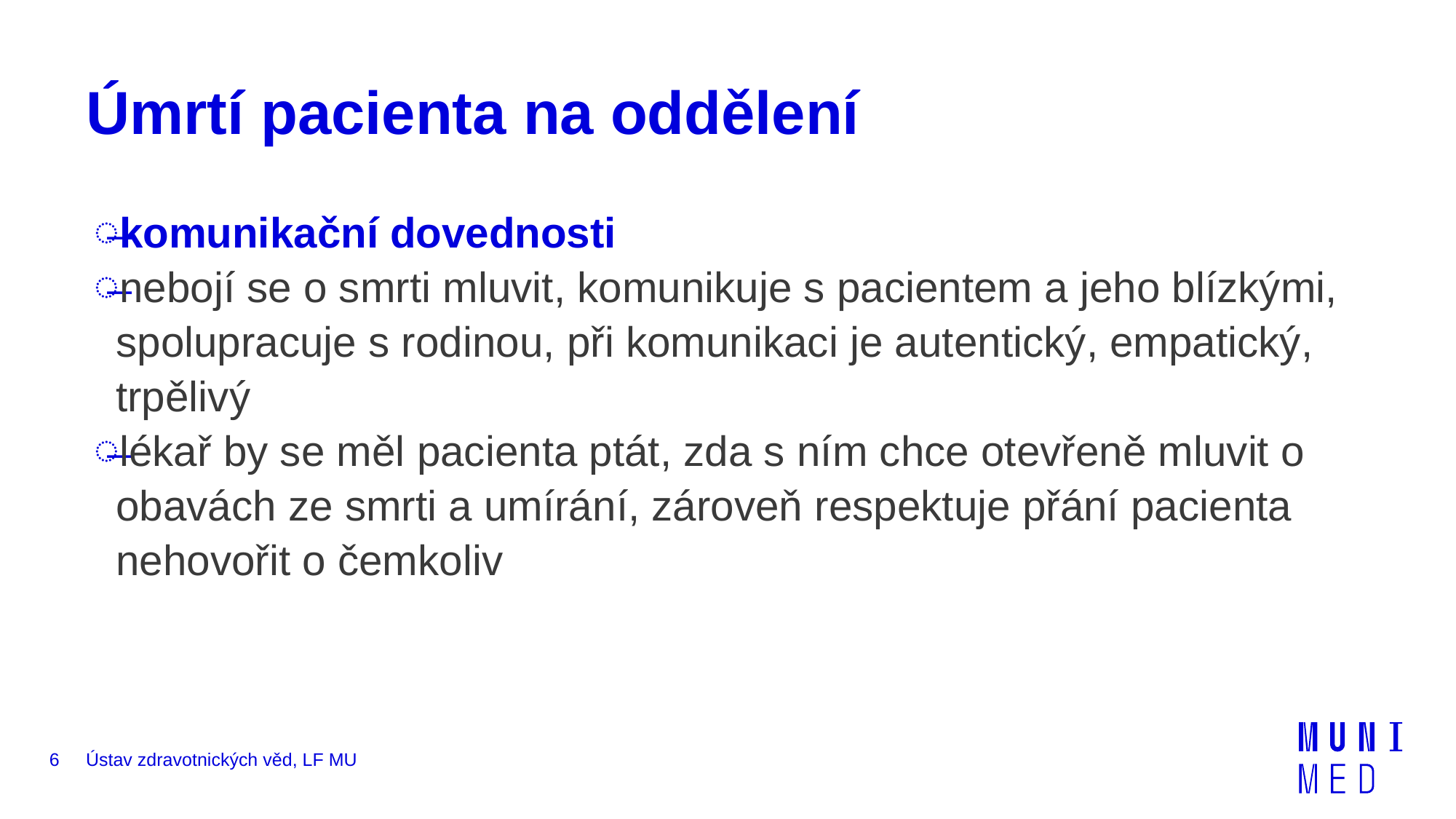

# Úmrtí pacienta na oddělení
komunikační dovednosti
nebojí se o smrti mluvit, komunikuje s pacientem a jeho blízkými, spolupracuje s rodinou, při komunikaci je autentický, empatický, trpělivý
lékař by se měl pacienta ptát, zda s ním chce otevřeně mluvit o obavách ze smrti a umírání, zároveň respektuje přání pacienta nehovořit o čemkoliv

6
Ústav zdravotnických věd, LF MU